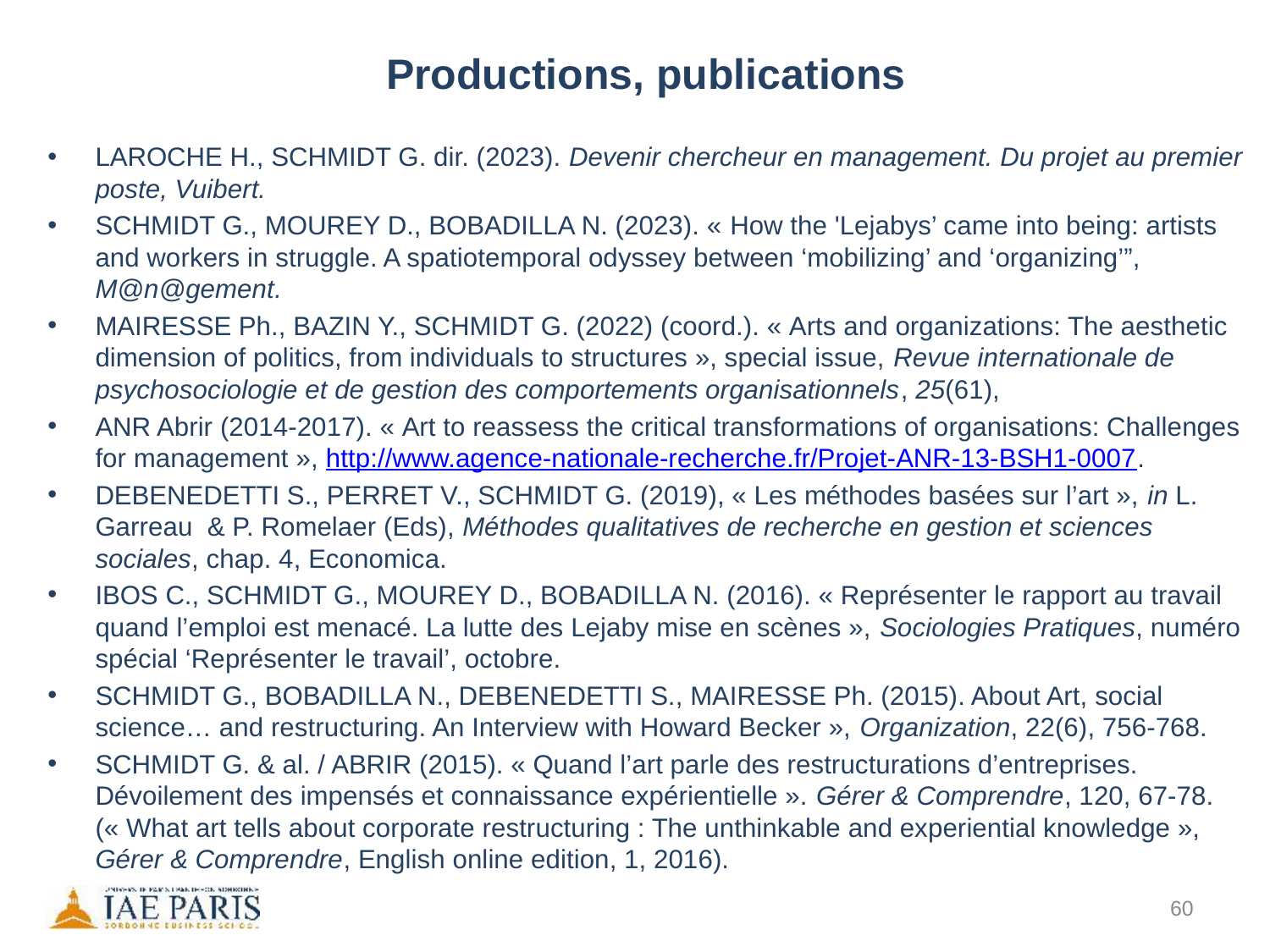

Productions, publications

LAROCHE H., SCHMIDT G. dir. (2023). Devenir chercheur en management. Du projet au premier poste, Vuibert.
SCHMIDT G., MOUREY D., BOBADILLA N. (2023). « How the 'Lejabys’ came into being: artists and workers in struggle. A spatiotemporal odyssey between ‘mobilizing’ and ‘organizing’”, M@n@gement.
MAIRESSE Ph., BAZIN Y., SCHMIDT G. (2022) (coord.). « Arts and organizations: The aesthetic dimension of politics, from individuals to structures », special issue, Revue internationale de psychosociologie et de gestion des comportements organisationnels, 25(61),
ANR Abrir (2014-2017). « Art to reassess the critical transformations of organisations: Challenges for management », http://www.agence-nationale-recherche.fr/Projet-ANR-13-BSH1-0007.
DEBENEDETTI S., PERRET V., SCHMIDT G. (2019), « Les méthodes basées sur l’art », in L. Garreau  & P. Romelaer (Eds), Méthodes qualitatives de recherche en gestion et sciences sociales, chap. 4, Economica.
IBOS C., SCHMIDT G., MOUREY D., BOBADILLA N. (2016). « Représenter le rapport au travail quand l’emploi est menacé. La lutte des Lejaby mise en scènes », Sociologies Pratiques, numéro spécial ‘Représenter le travail’, octobre.
SCHMIDT G., BOBADILLA N., DEBENEDETTI S., MAIRESSE Ph. (2015). About Art, social science… and restructuring. An Interview with Howard Becker », Organization, 22(6), 756-768.
SCHMIDT G. & al. / ABRIR (2015). « Quand l’art parle des restructurations d’entreprises. Dévoilement des impensés et connaissance expérientielle ». Gérer & Comprendre, 120, 67-78. (« What art tells about corporate restructuring : The unthinkable and experiential knowledge », Gérer & Comprendre, English online edition, 1, 2016).

60